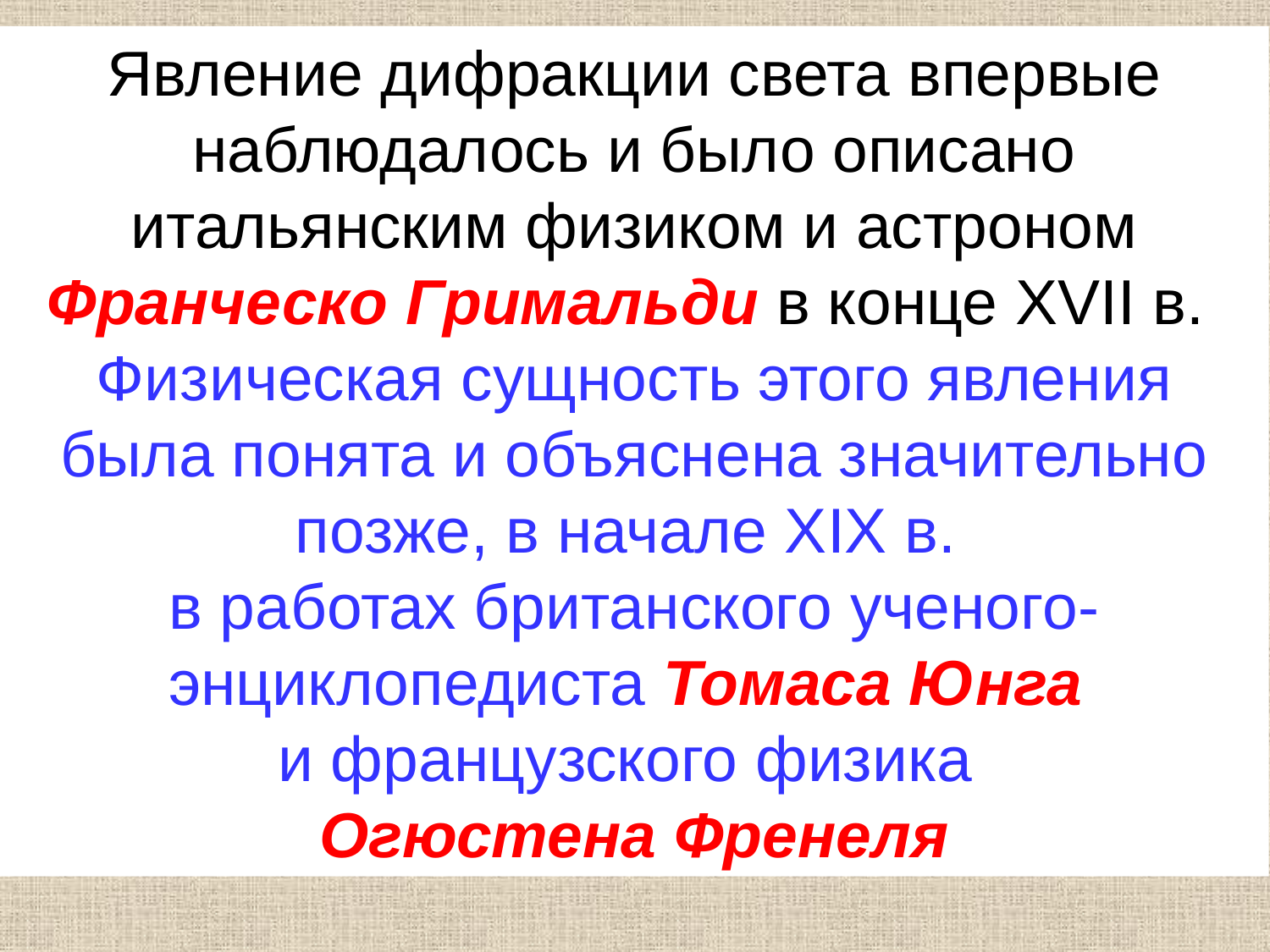

Явление дифракции света впервые наблюдалось и было описано итальянским физиком и астроном Франческо Гримальди в конце ХVII в.
Физическая сущность этого явления была понята и объяснена значительно позже, в начале ХIХ в.
в работах британского ученого-энциклопедиста Томаса Юнга
и французского физика
Огюстена Френеля